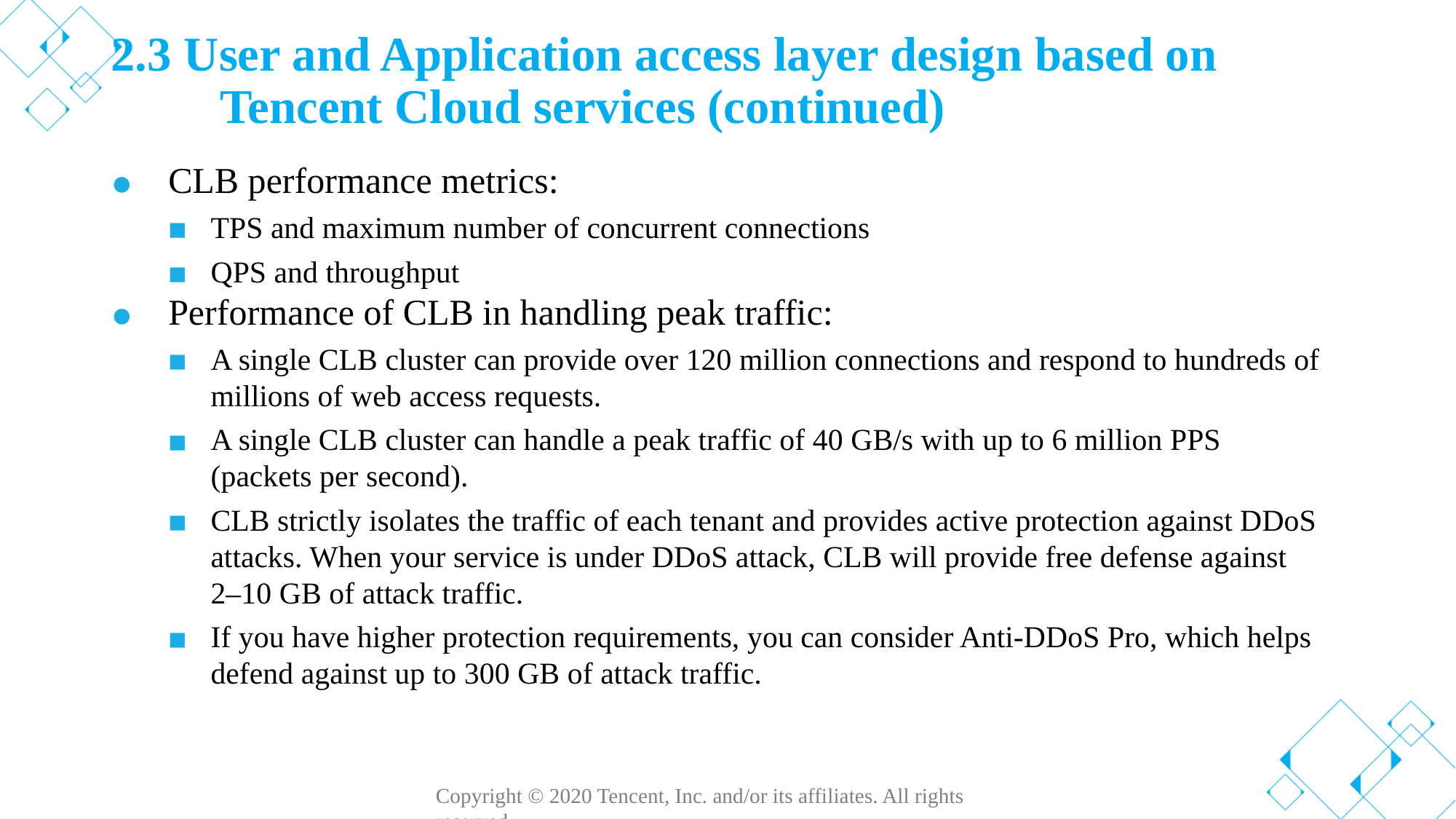

# 2.3 User and Application access layer design based on Tencent Cloud services (continued)
CLB performance metrics:
TPS and maximum number of concurrent connections
QPS and throughput
Performance of CLB in handling peak traffic:
A single CLB cluster can provide over 120 million connections and respond to hundreds of millions of web access requests.
A single CLB cluster can handle a peak traffic of 40 GB/s with up to 6 million PPS (packets per second).
CLB strictly isolates the traffic of each tenant and provides active protection against DDoS attacks. When your service is under DDoS attack, CLB will provide free defense against 2–10 GB of attack traffic.
If you have higher protection requirements, you can consider Anti-DDoS Pro, which helps defend against up to 300 GB of attack traffic.